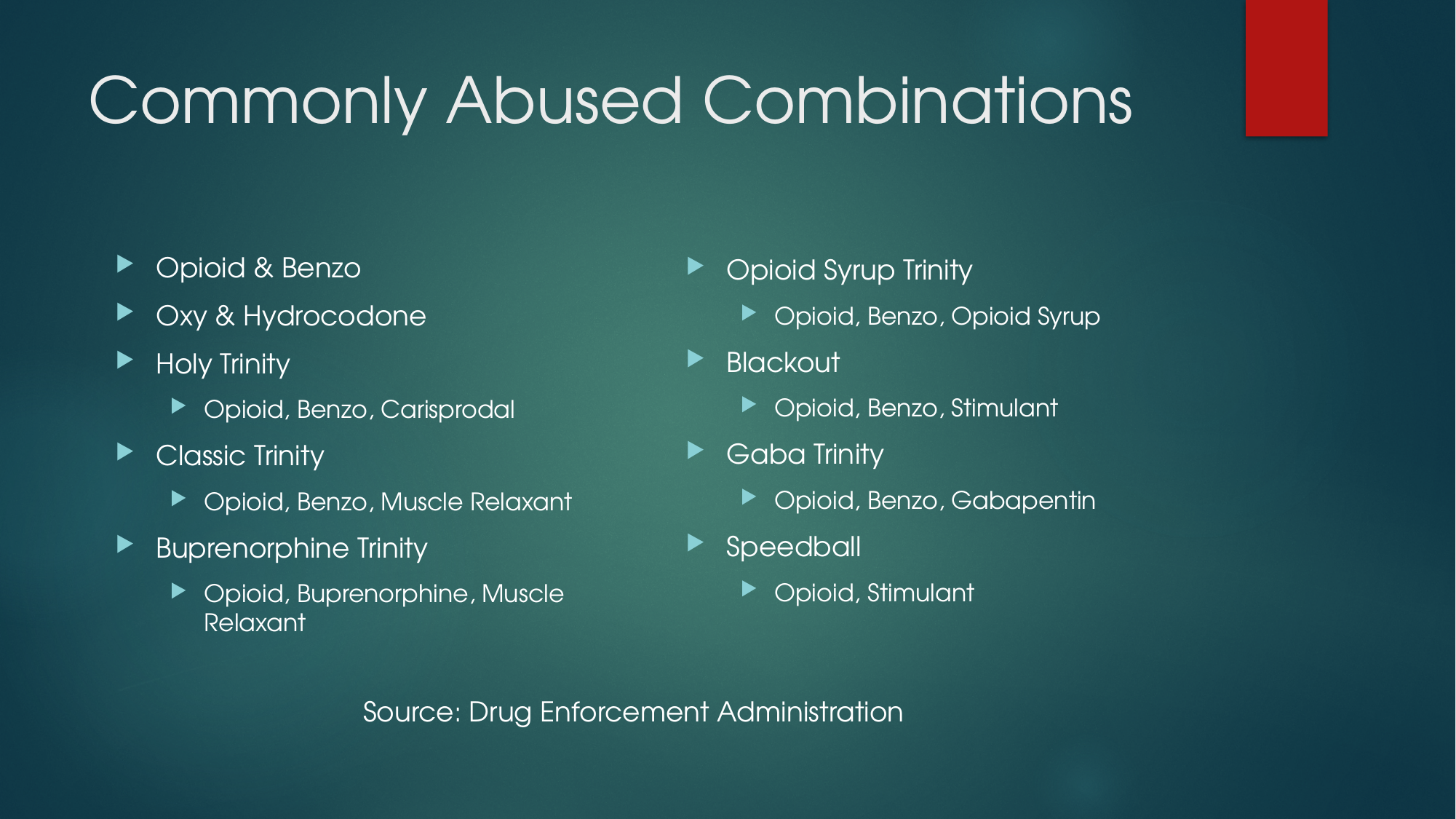

# Commonly Abused Combinations

Opioid Syrup Trinity
Opioid, Benzo, Opioid Syrup
Blackout
Opioid, Benzo, Stimulant
Gaba Trinity
Opioid, Benzo, Gabapentin
Speedball
Opioid, Stimulant
Opioid & Benzo
Oxy & Hydrocodone
Holy Trinity
Opioid, Benzo, Carisprodal
Classic Trinity
Opioid, Benzo, Muscle Relaxant
Buprenorphine Trinity
Opioid, Buprenorphine, Muscle Relaxant

Source: Drug Enforcement Administration